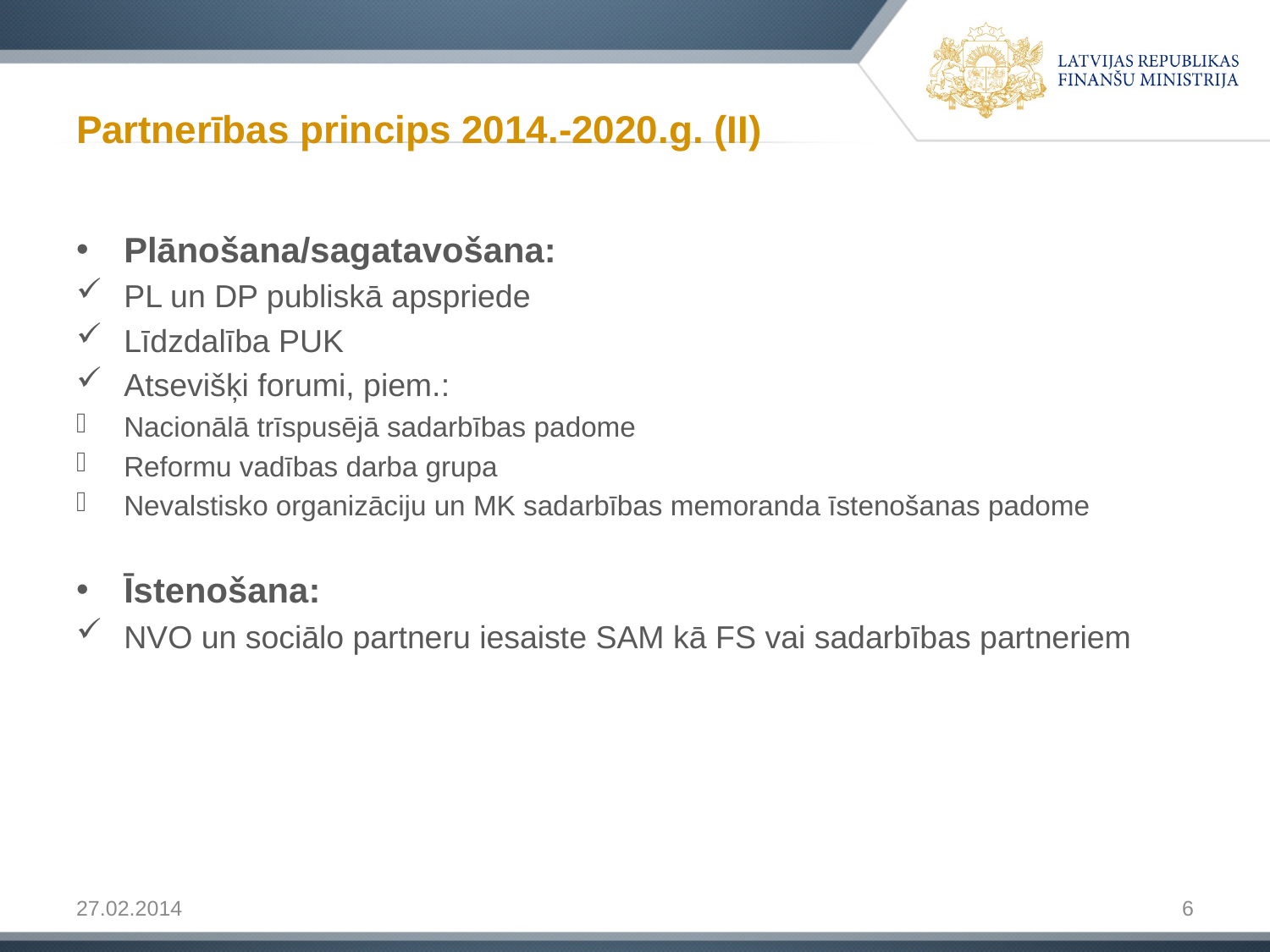

# Partnerības princips 2014.-2020.g. (II)

Plānošana/sagatavošana:
PL un DP publiskā apspriede
Līdzdalība PUK
Atsevišķi forumi, piem.:
Nacionālā trīspusējā sadarbības padome
Reformu vadības darba grupa
Nevalstisko organizāciju un MK sadarbības memoranda īstenošanas padome

Īstenošana:
NVO un sociālo partneru iesaiste SAM kā FS vai sadarbības partneriem
27.02.2014
6